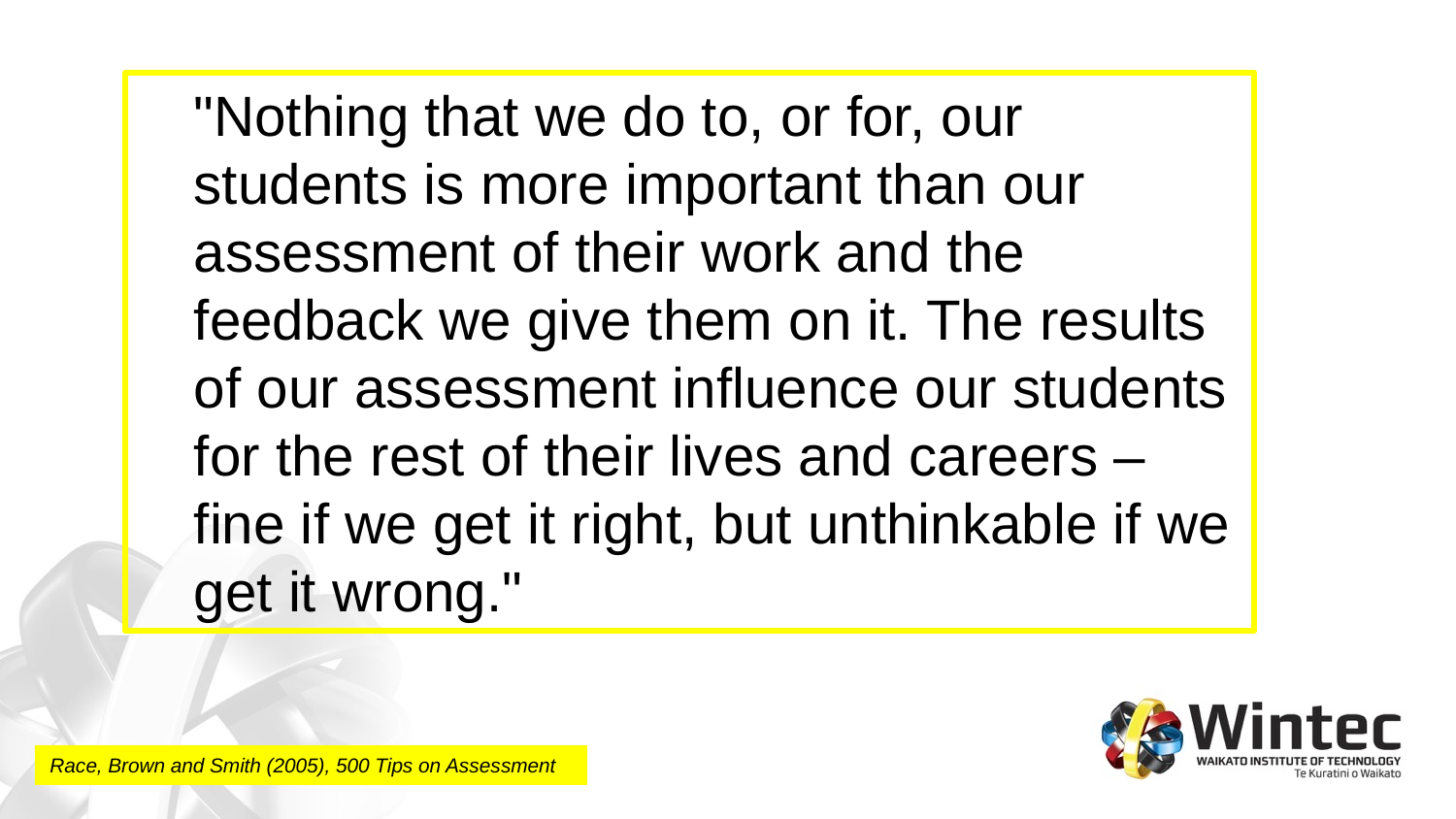

"Nothing that we do to, or for, our students is more important than our assessment of their work and the feedback we give them on it. The results of our assessment influence our students for the rest of their lives and careers – fine if we get it right, but unthinkable if we get it wrong."
Race, Brown and Smith (2005), 500 Tips on Assessment